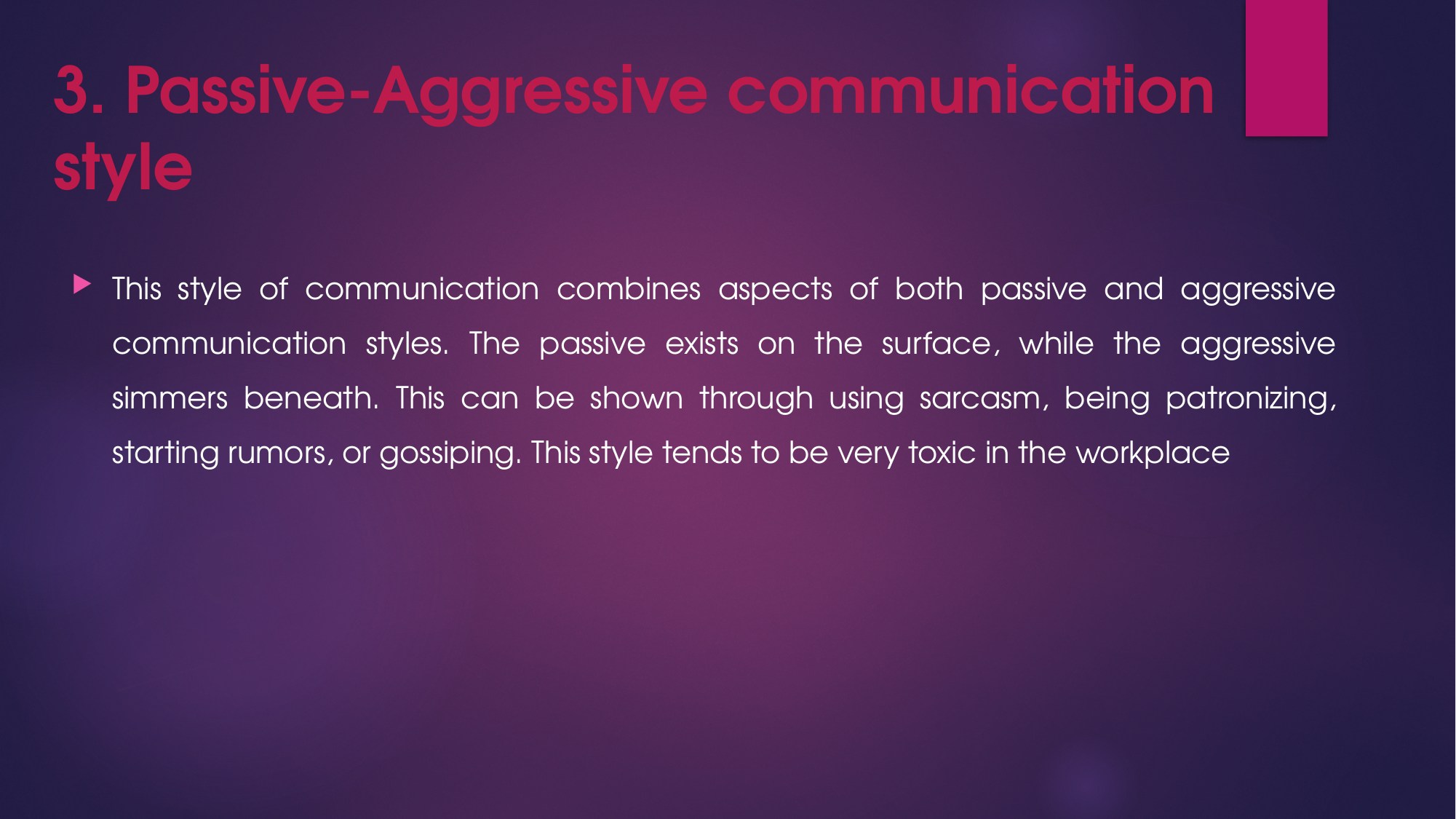

# 3. Passive-Aggressive communication style
This style of communication combines aspects of both passive and aggressive communication styles. The passive exists on the surface, while the aggressive simmers beneath. This can be shown through using sarcasm, being patronizing, starting rumors, or gossiping. This style tends to be very toxic in the workplace